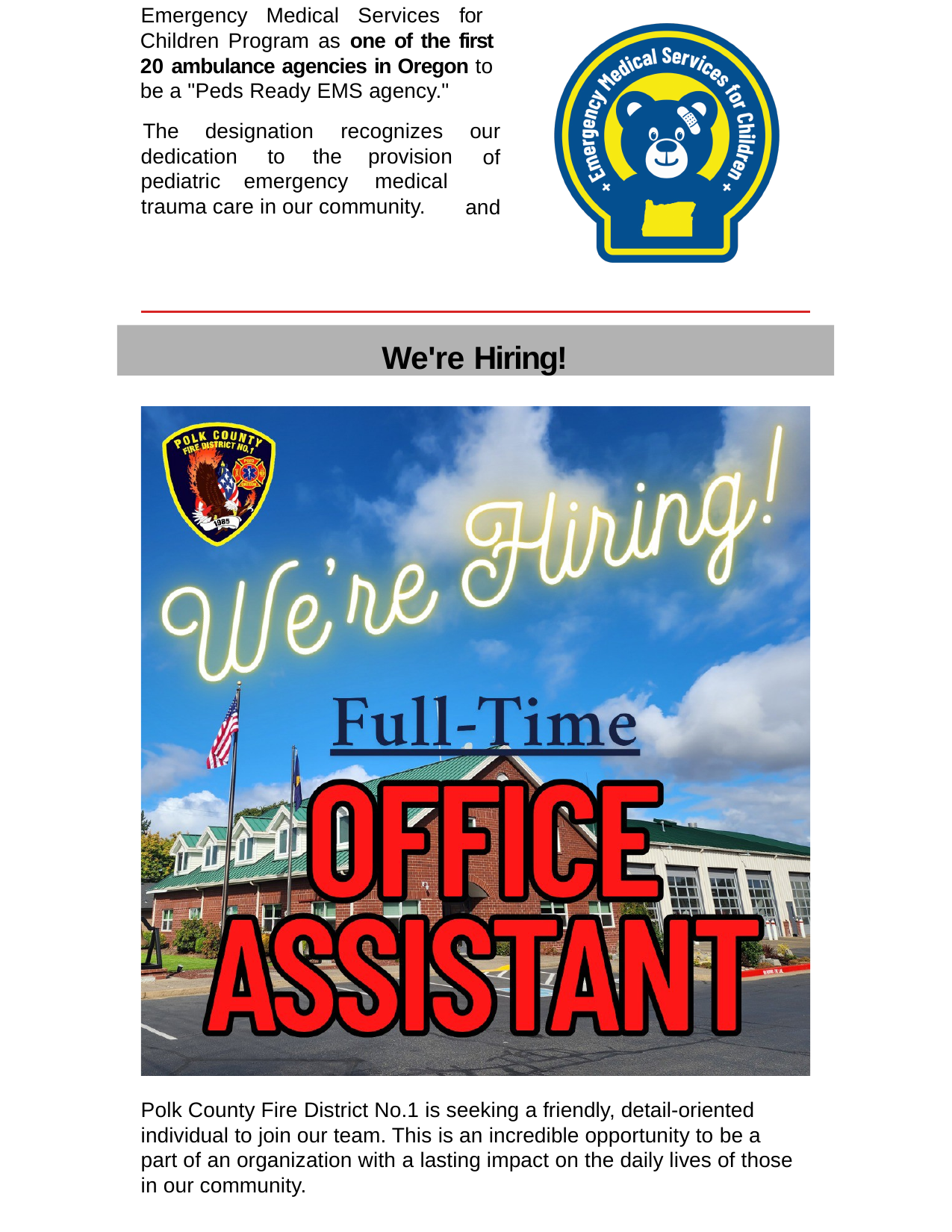

Emergency Medical Services for  Children Program as one of the first  20 ambulance agencies in Oregon to  be a "Peds Ready EMS agency."

The	designation	recognizes	our
of  and
dedication		to	the  pediatric	emergency
provision  medical
trauma care in our community.

We're Hiring!

Polk County Fire District No.1 is seeking a friendly, detail-oriented  individual to join our team. This is an incredible opportunity to be a  part of an organization with a lasting impact on the daily lives of those  in our community.